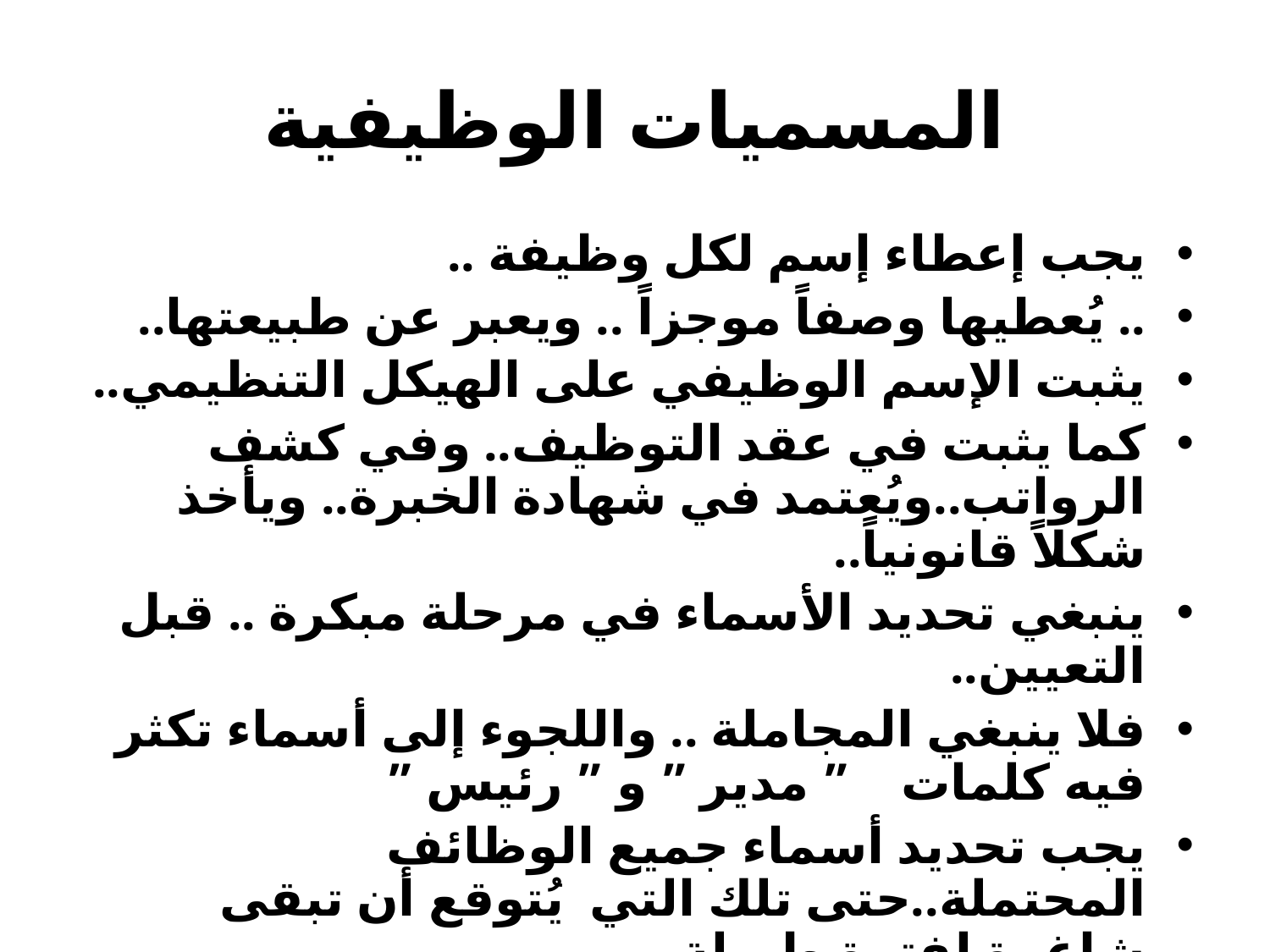

# المسميات الوظيفية
يجب إعطاء إسم لكل وظيفة ..
.. يُعطيها وصفاً موجزاً .. ويعبر عن طبيعتها..
يثبت الإسم الوظيفي على الهيكل التنظيمي..
كما يثبت في عقد التوظيف.. وفي كشف الرواتب..ويُعتمد في شهادة الخبرة.. ويأخذ شكلاً قانونياً..
ينبغي تحديد الأسماء في مرحلة مبكرة .. قبل التعيين..
فلا ينبغي المجاملة .. واللجوء إلى أسماء تكثر فيه كلمات    ” مدير ” و ” رئيس ”
يجب تحديد أسماء جميع الوظائف المحتملة..حتى تلك التي  يُتوقع أن تبقى شاغرة لفترة طويلة.